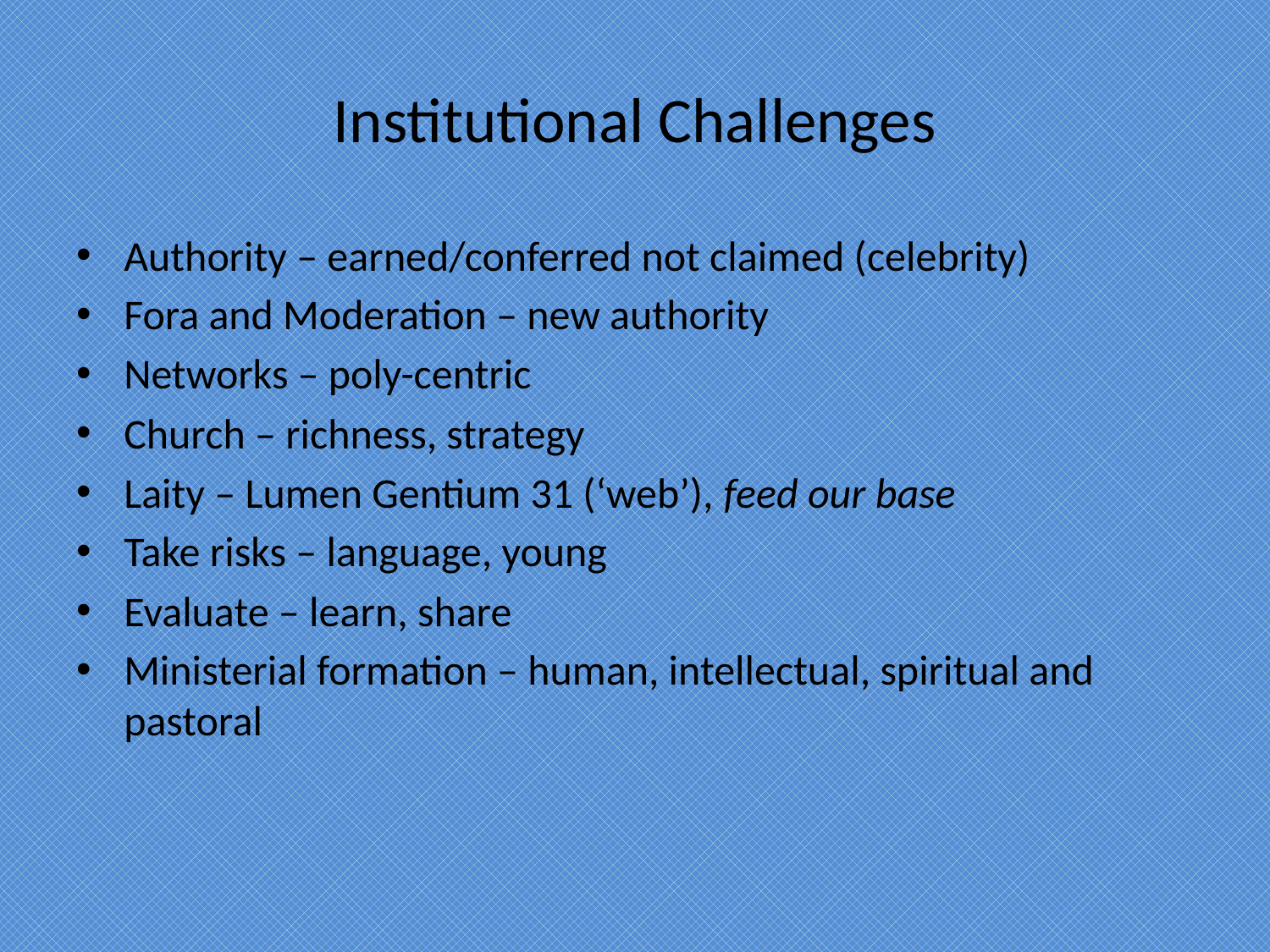

# Institutional Challenges
Authority – earned/conferred not claimed (celebrity)
Fora and Moderation – new authority
Networks – poly-centric
Church – richness, strategy
Laity – Lumen Gentium 31 (‘web’), feed our base
Take risks – language, young
Evaluate – learn, share
Ministerial formation – human, intellectual, spiritual and pastoral